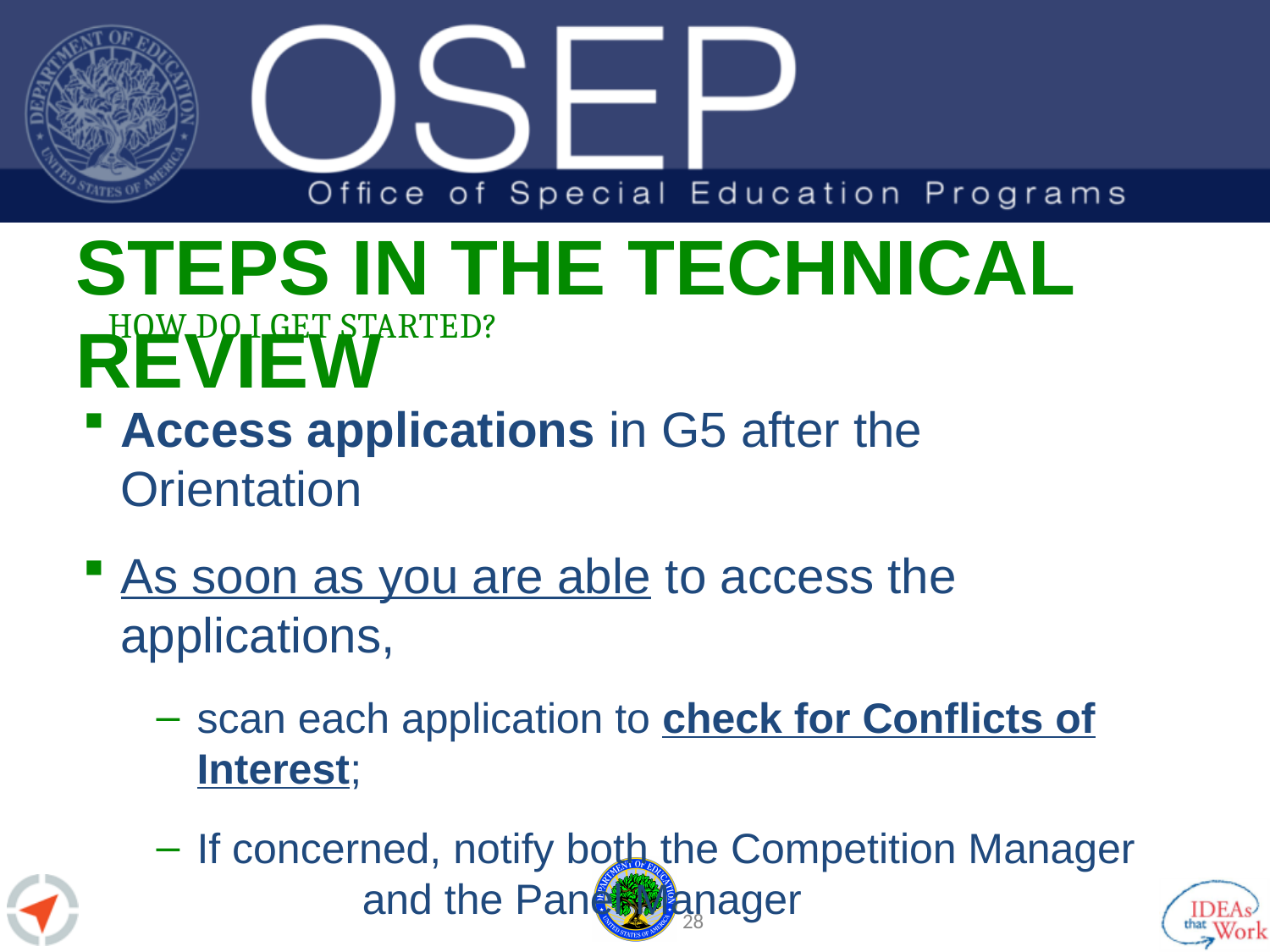

# Steps in the Technical Review
How Do I get started?
Access applications in G5 after the Orientation
As soon as you are able to access the applications,
scan each application to check for Conflicts of Interest;
If concerned, notify both the Competition Manager                 and the Panel Manager

28